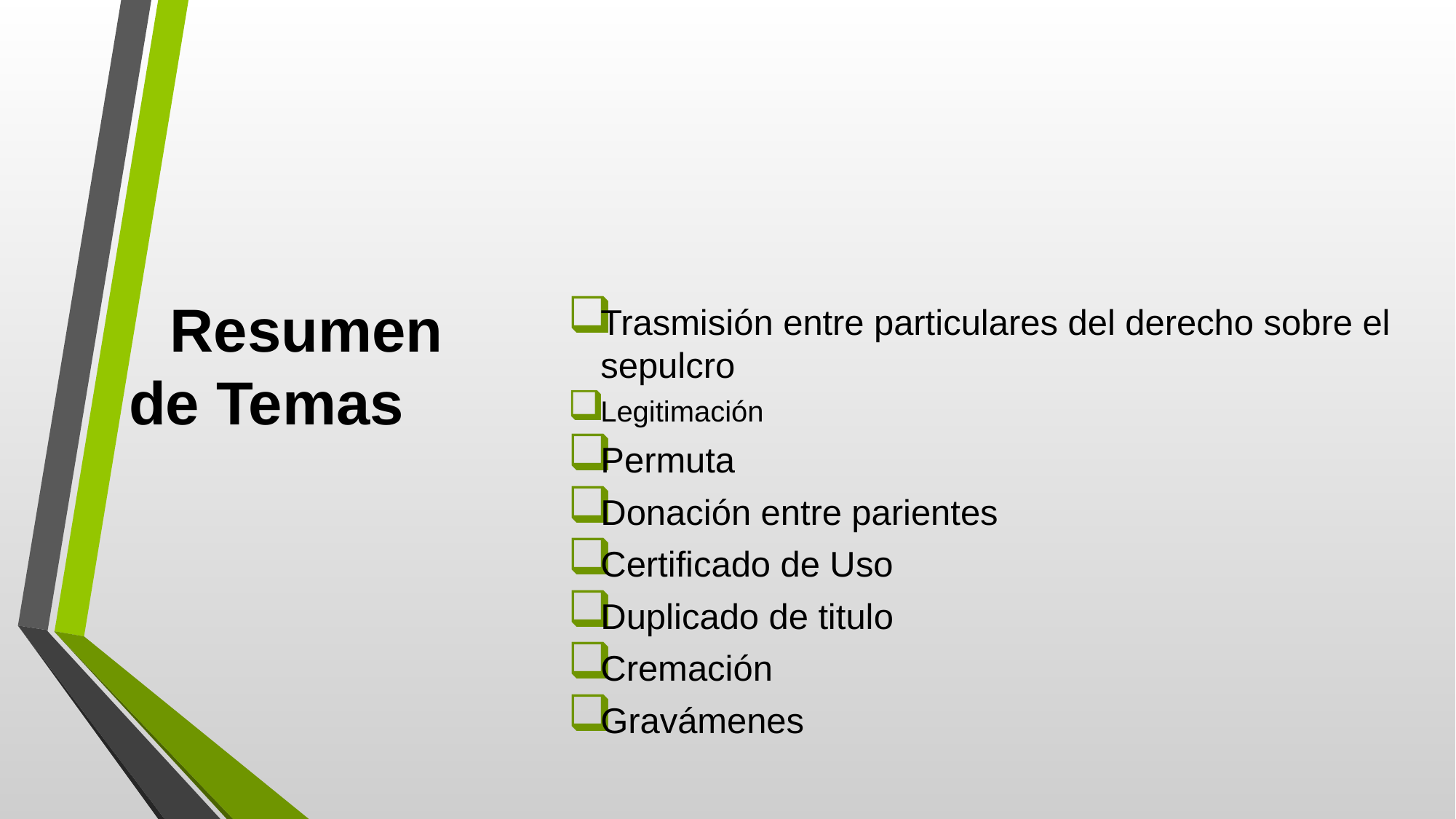

Trasmisión entre particulares del derecho sobre el sepulcro
Legitimación
Permuta
Donación entre parientes
Certificado de Uso
Duplicado de titulo
Cremación
Gravámenes

# Resumen de Temas